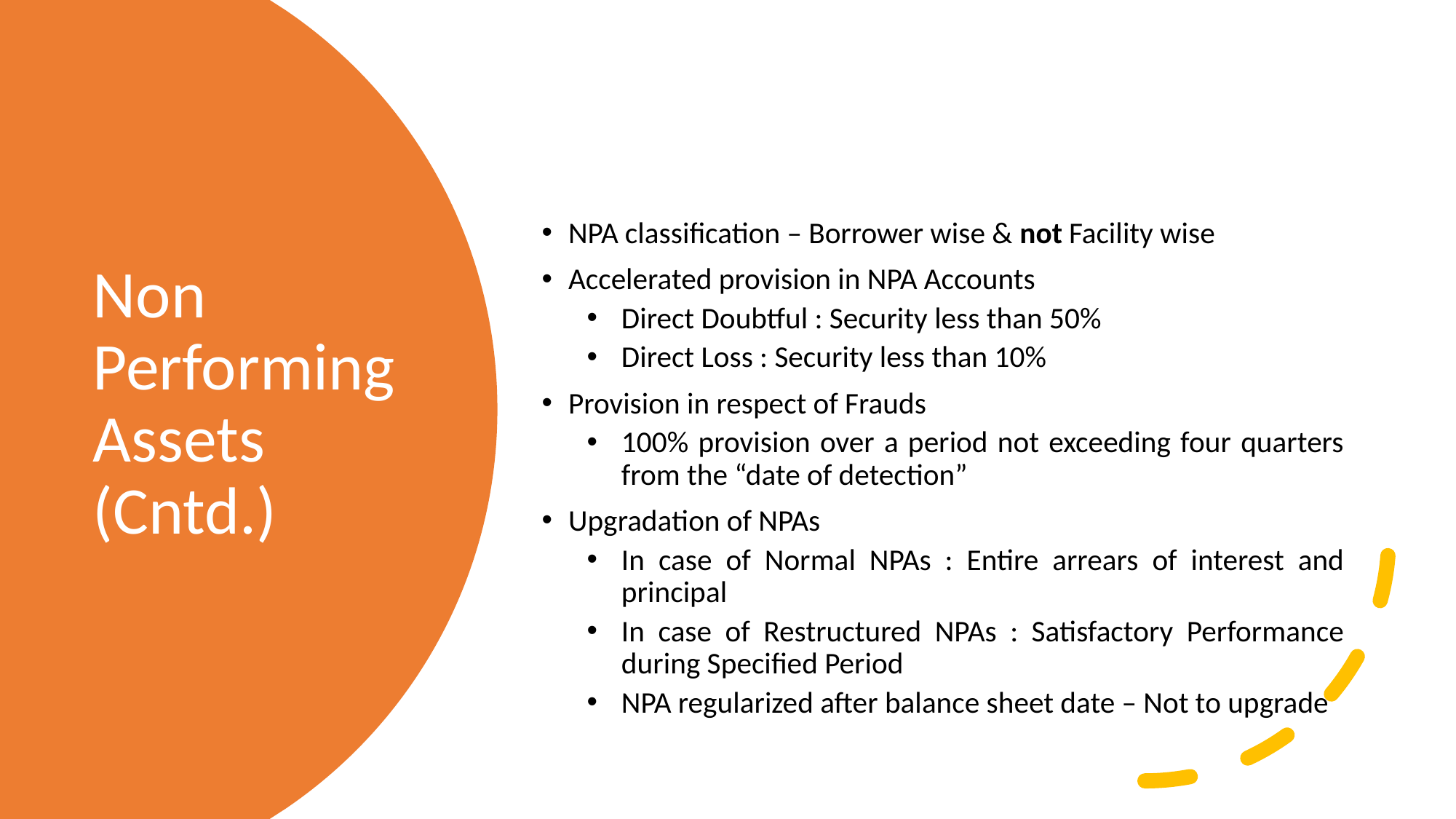

NPA classification – Borrower wise & not Facility wise
Accelerated provision in NPA Accounts
Direct Doubtful : Security less than 50%
Direct Loss : Security less than 10%
Provision in respect of Frauds
100% provision over a period not exceeding four quarters from the “date of detection”
Upgradation of NPAs
In case of Normal NPAs : Entire arrears of interest and principal
In case of Restructured NPAs : Satisfactory Performance during Specified Period
NPA regularized after balance sheet date – Not to upgrade

# Non Performing Assets (Cntd.)